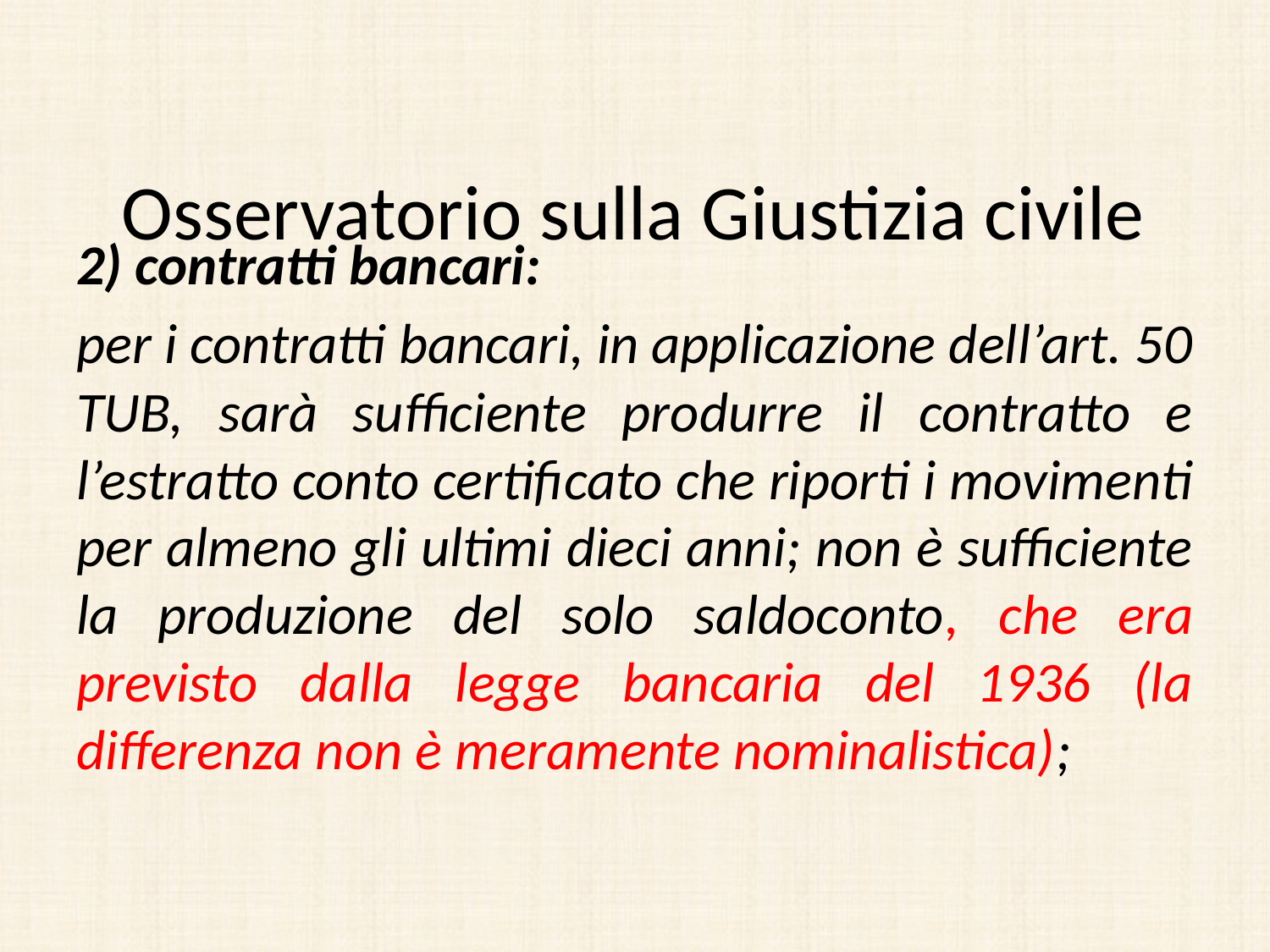

# Osservatorio sulla Giustizia civile
2) contratti bancari:
per i contratti bancari, in applicazione dell’art. 50 TUB, sarà sufficiente produrre il contratto e l’estratto conto certificato che riporti i movimenti per almeno gli ultimi dieci anni; non è sufficiente la produzione del solo saldoconto, che era previsto dalla legge bancaria del 1936 (la differenza non è meramente nominalistica);